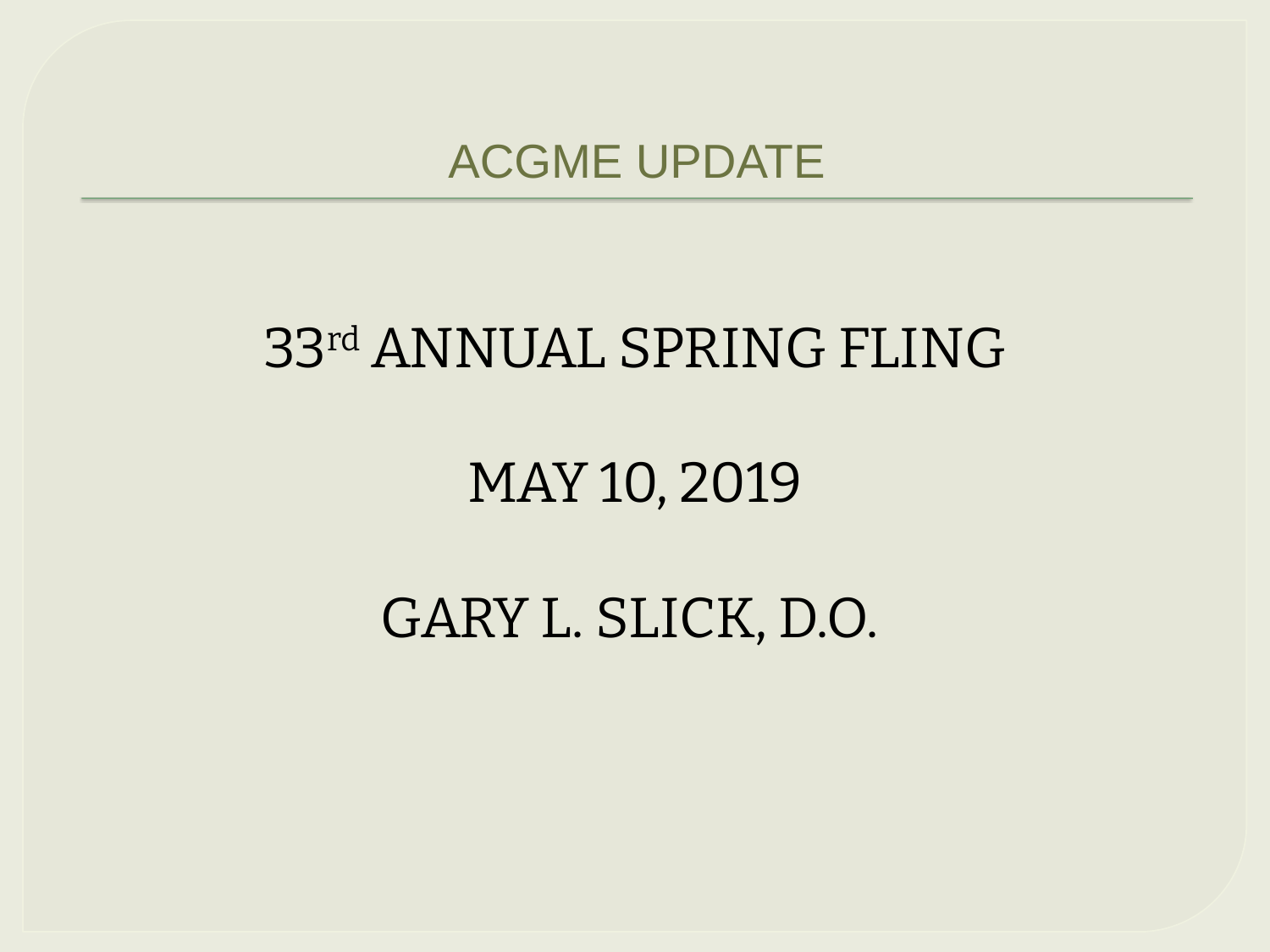

# ACGME UPDATE

33rd ANNUAL SPRING FLING

MAY 10, 2019

GARY L. SLICK, D.O.